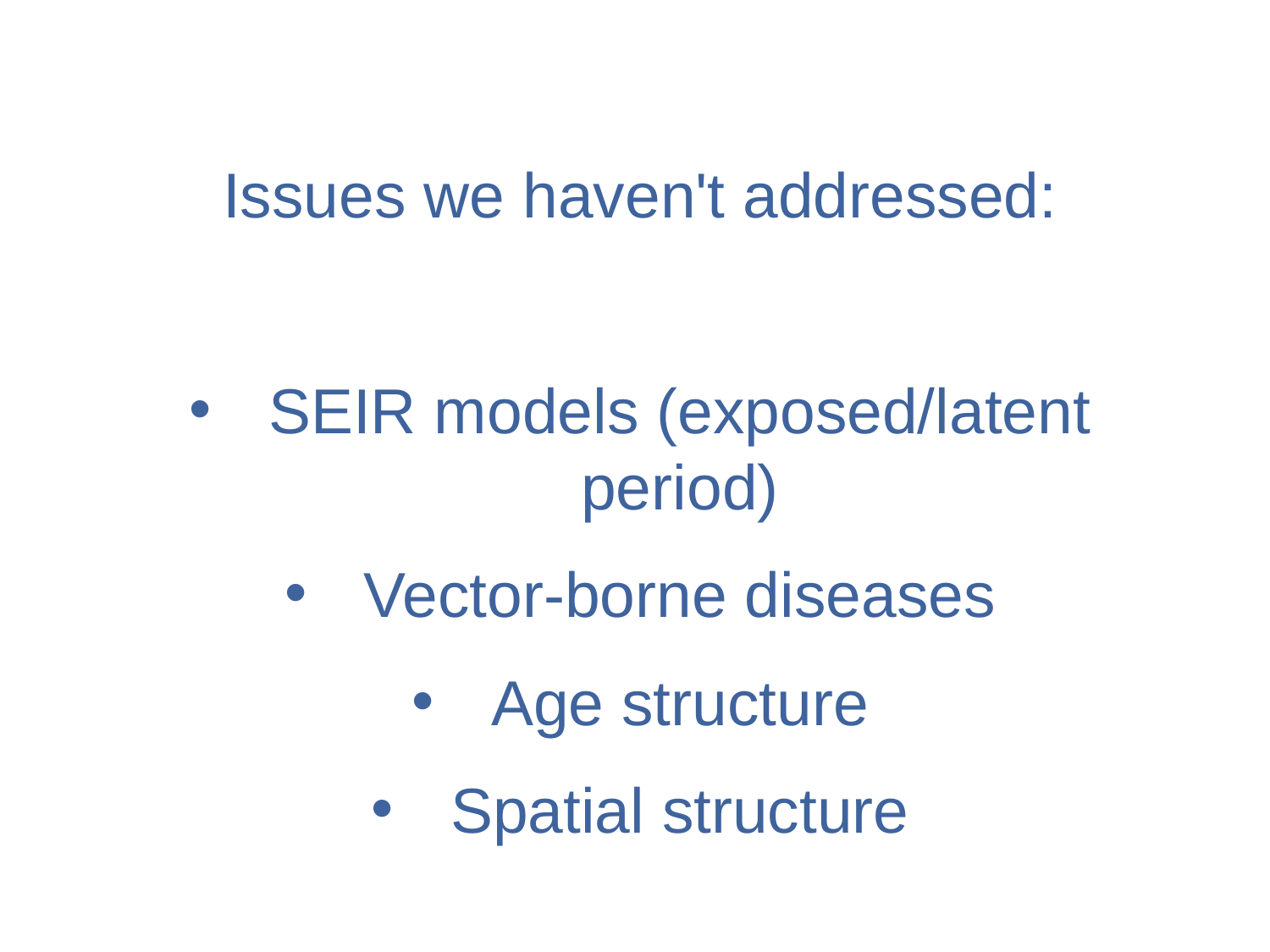

Issues we haven't addressed:

SEIR models (exposed/latent period)
Vector-borne diseases
Age structure
Spatial structure